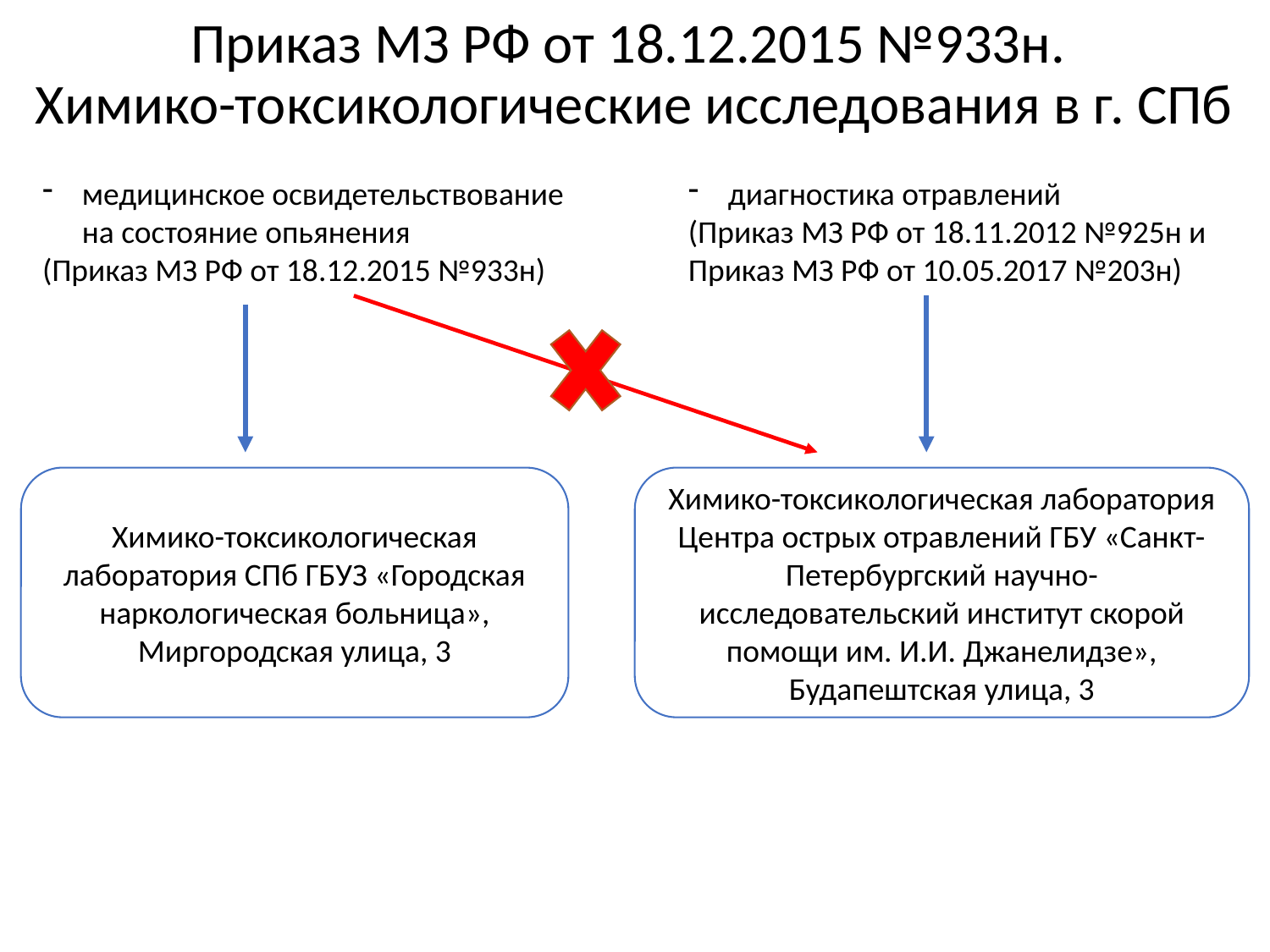

# Приказ МЗ РФ от 18.12.2015 №933н. Химико-токсикологические исследования в г. СПб
медицинское освидетельствование на состояние опьянения
(Приказ МЗ РФ от 18.12.2015 №933н)
диагностика отравлений
(Приказ МЗ РФ от 18.11.2012 №925н и Приказ МЗ РФ от 10.05.2017 №203н)

Химико-токсикологическая лаборатория Центра острых отравлений ГБУ «Санкт-Петербургский научно-исследовательский институт скорой помощи им. И.И. Джанелидзе»,
Будапештская улица, 3
Химико-токсикологическая лаборатория СПб ГБУЗ «Городская наркологическая больница», Миргородская улица, 3